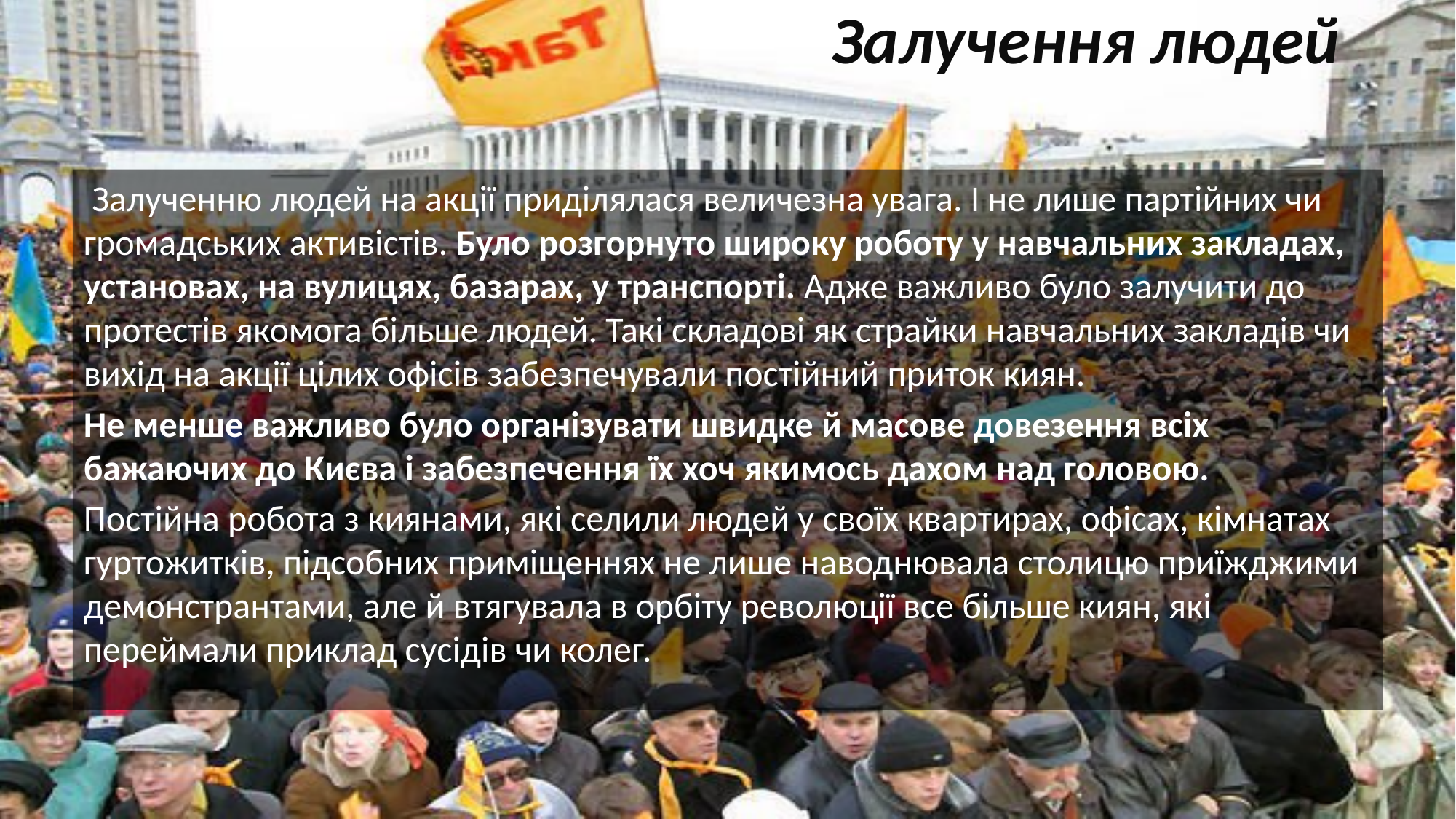

# Залучення людей
 Залученню людей на акції приділялася величезна увага. І не лише партійних чи громадських активістів. Було розгорнуто широку роботу у навчальних закладах, установах, на вулицях, базарах, у транспорті. Адже важливо було залучити до протестів якомога більше людей. Такі складові як страйки навчальних закладів чи вихід на акції цілих офісів забезпечували постійний приток киян.
Не менше важливо було організувати швидке й масове довезення всіх бажаючих до Києва і забезпечення їх хоч якимось дахом над головою.
Постійна робота з киянами, які селили людей у своїх квартирах, офісах, кімнатах гуртожитків, підсобних приміщеннях не лише наводнювала столицю приїжджими демонстрантами, але й втягувала в орбіту революції все більше киян, які переймали приклад сусідів чи колег.